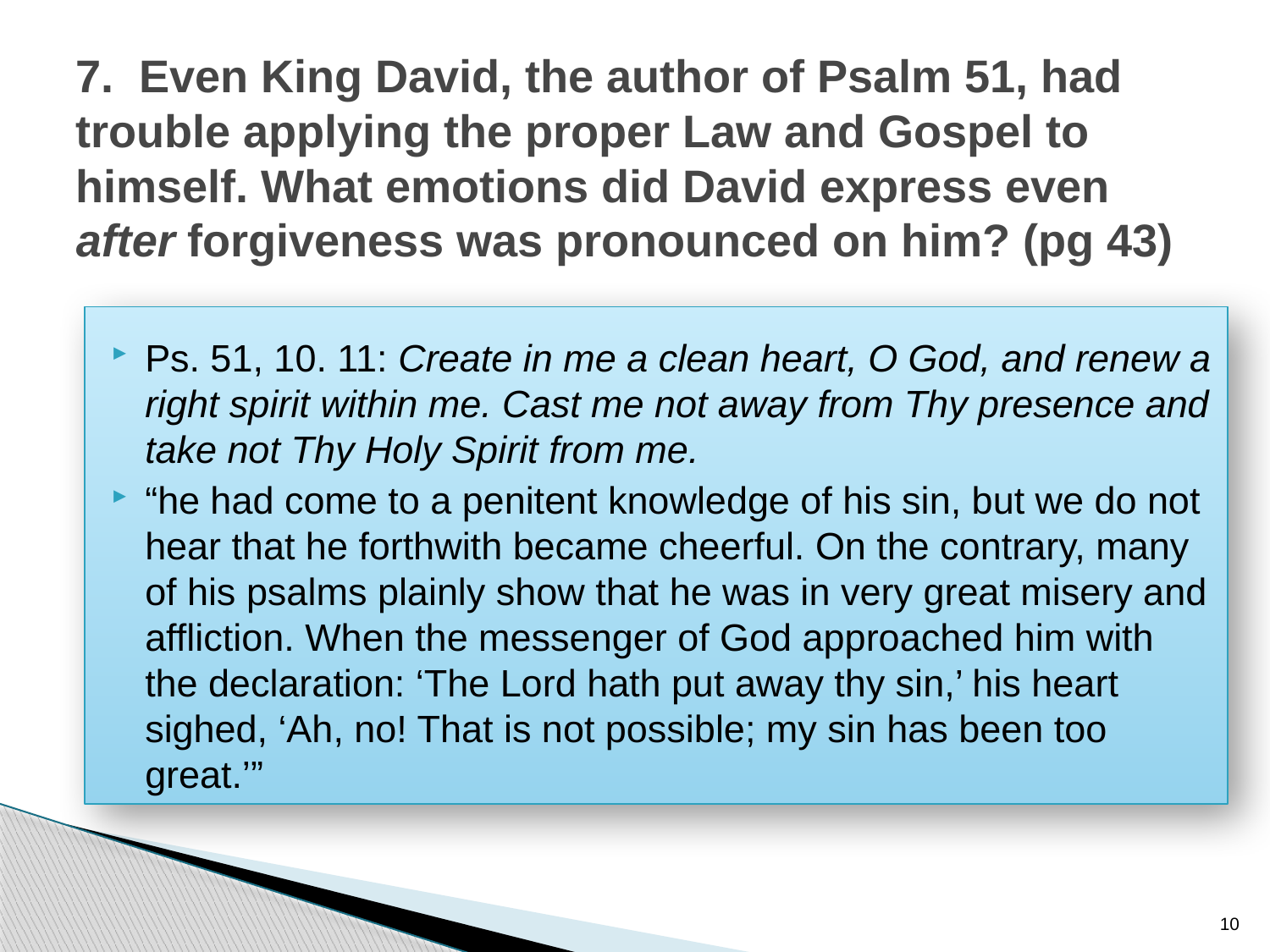

# 7.  Even King David, the author of Psalm 51, had trouble applying the proper Law and Gospel to himself. What emotions did David express even after forgiveness was pronounced on him? (pg 43)
Ps. 51, 10. 11: Create in me a clean heart, O God, and renew a right spirit within me. Cast me not away from Thy presence and take not Thy Holy Spirit from me.
“he had come to a penitent knowledge of his sin, but we do not hear that he forthwith became cheerful. On the contrary, many of his psalms plainly show that he was in very great misery and affliction. When the messenger of God approached him with the declaration: ‘The Lord hath put away thy sin,’ his heart sighed, ‘Ah, no! That is not possible; my sin has been too great.’”
10